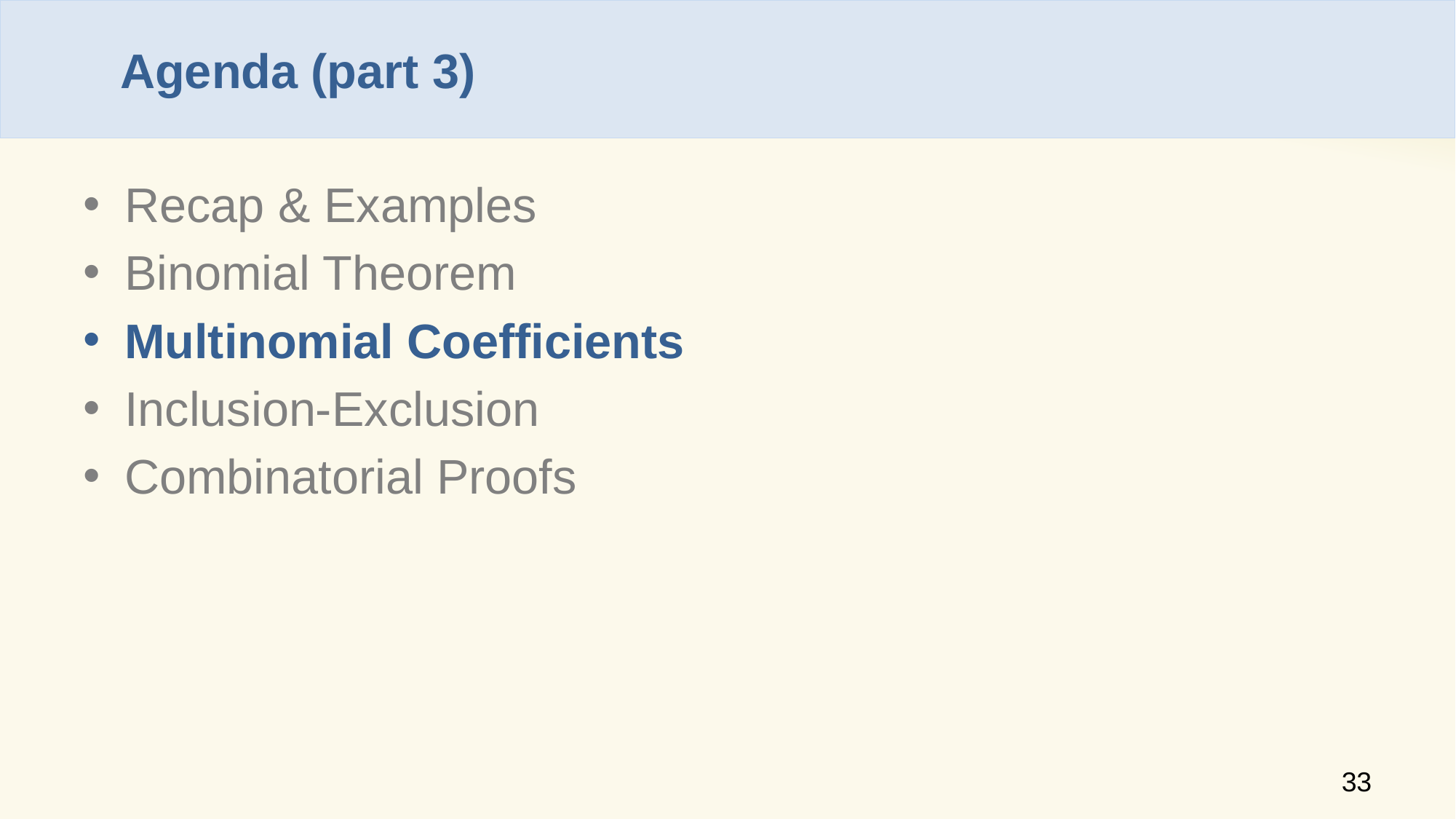

# Agenda (part 3)
Recap & Examples
Binomial Theorem
Multinomial Coefficients
Inclusion-Exclusion
Combinatorial Proofs

33